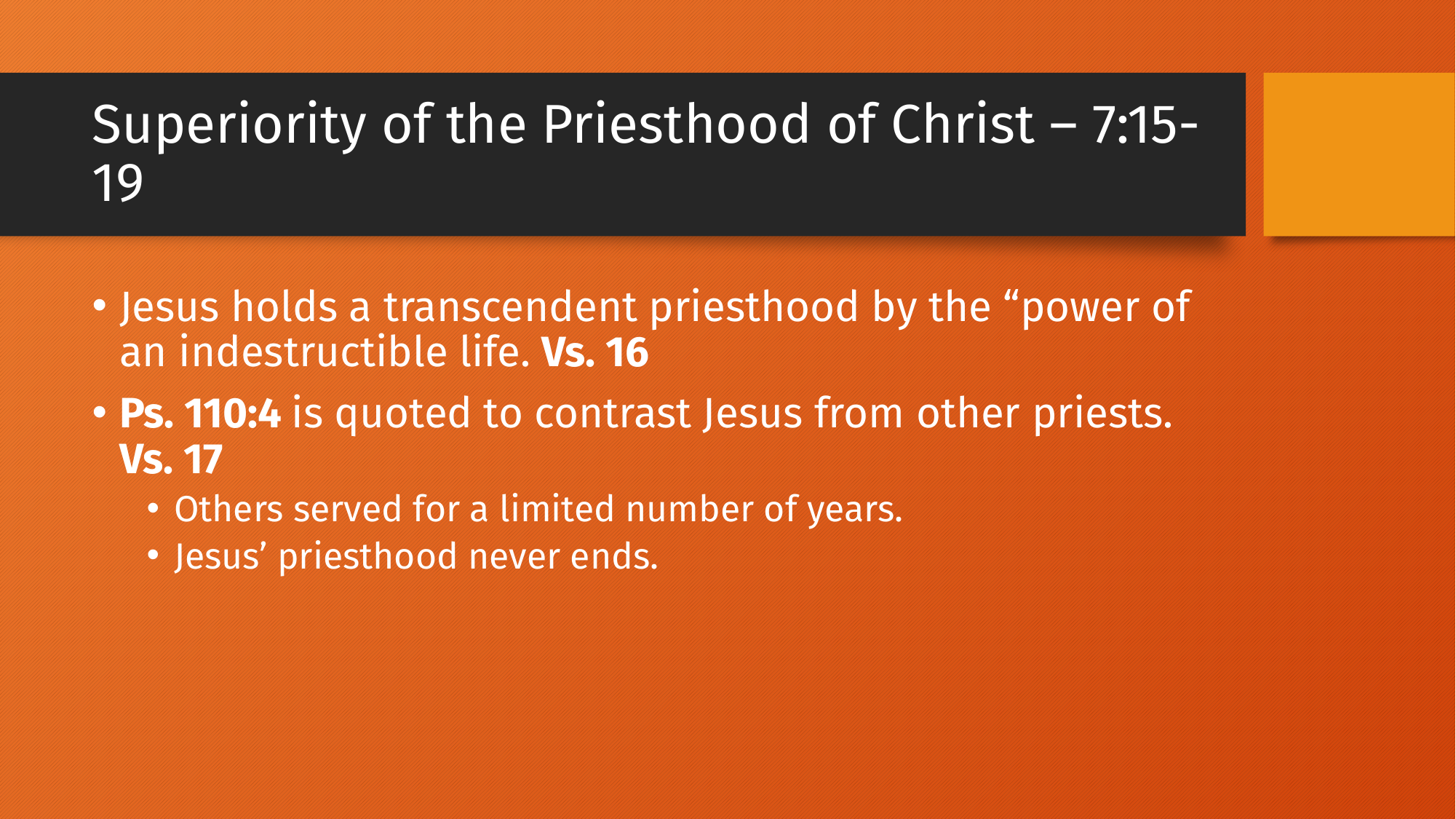

# Superiority of the Priesthood of Christ – 7:15-19
Jesus holds a transcendent priesthood by the “power of an indestructible life. Vs. 16
Ps. 110:4 is quoted to contrast Jesus from other priests. Vs. 17
Others served for a limited number of years.
Jesus’ priesthood never ends.